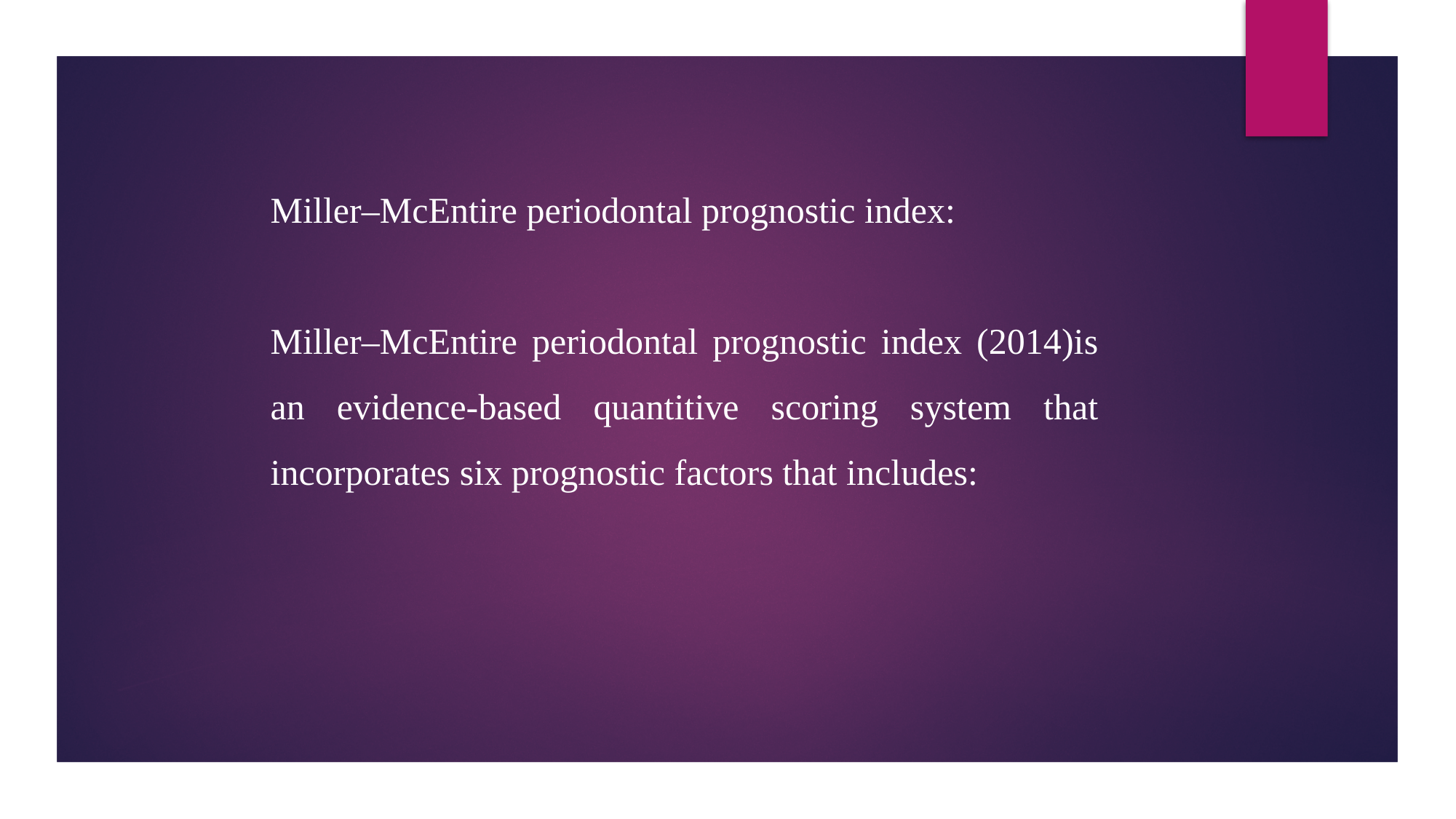

Miller–McEntire periodontal prognostic index:

Miller–McEntire periodontal prognostic index (2014)is an evidence-based quantitive scoring system that incorporates six prognostic factors that includes: